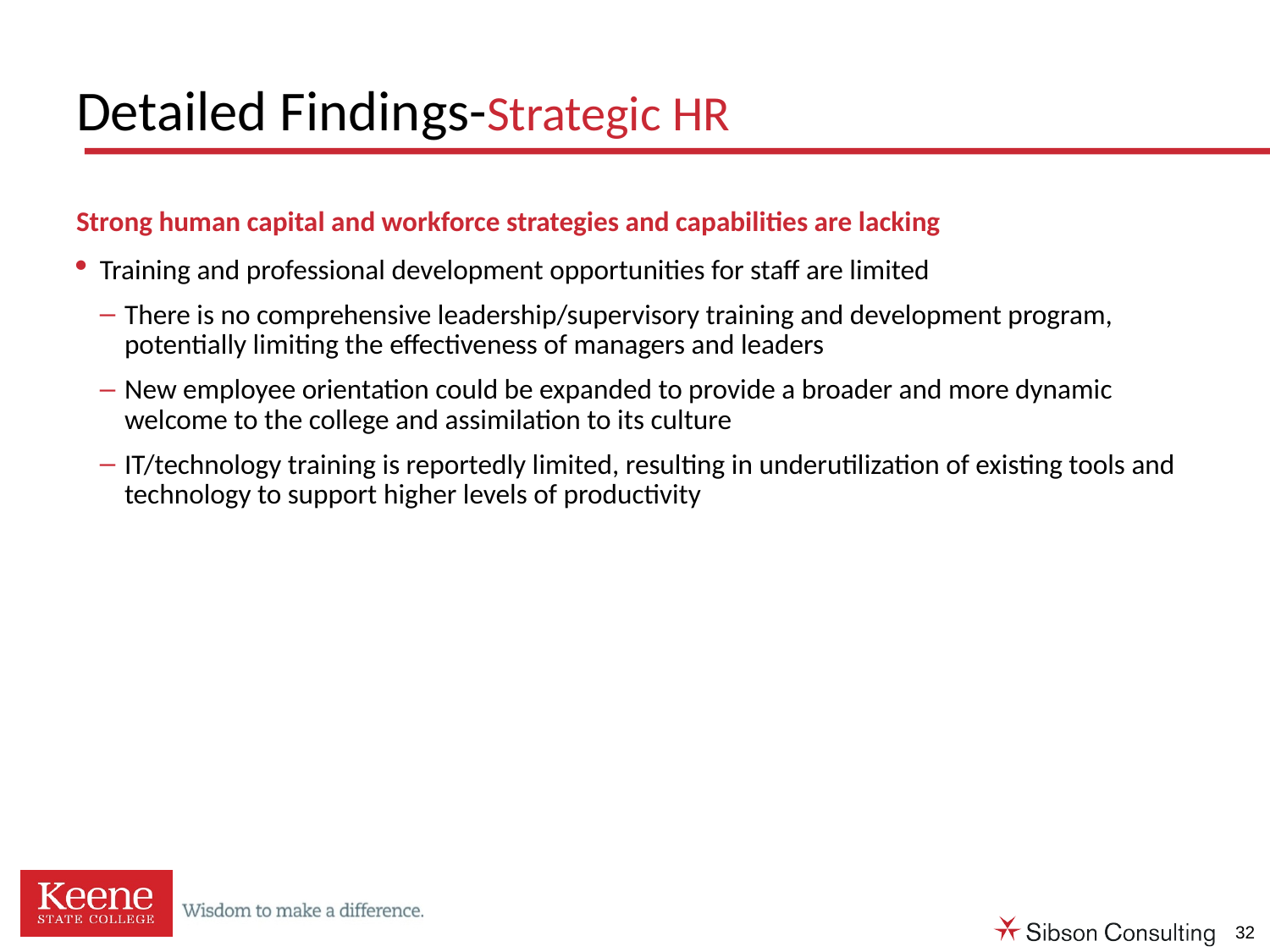

# Detailed Findings-Strategic HR
Strong human capital and workforce strategies and capabilities are lacking
Training and professional development opportunities for staff are limited
There is no comprehensive leadership/supervisory training and development program, potentially limiting the effectiveness of managers and leaders
New employee orientation could be expanded to provide a broader and more dynamic welcome to the college and assimilation to its culture
IT/technology training is reportedly limited, resulting in underutilization of existing tools and technology to support higher levels of productivity